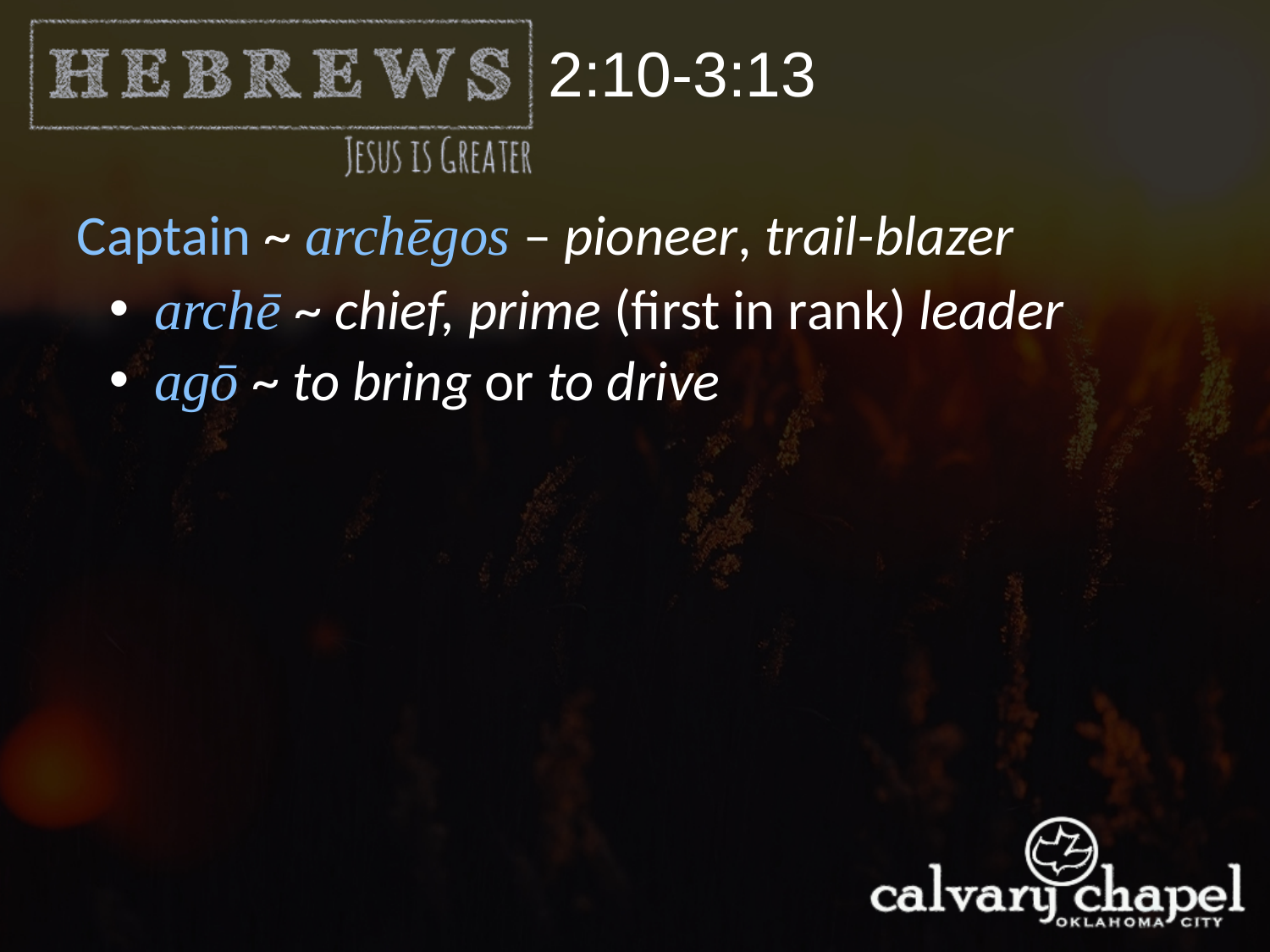

2:10-3:13
Captain ~ archēgos – pioneer, trail-blazer
 archē ~ chief, prime (first in rank) leader
 agō ~ to bring or to drive